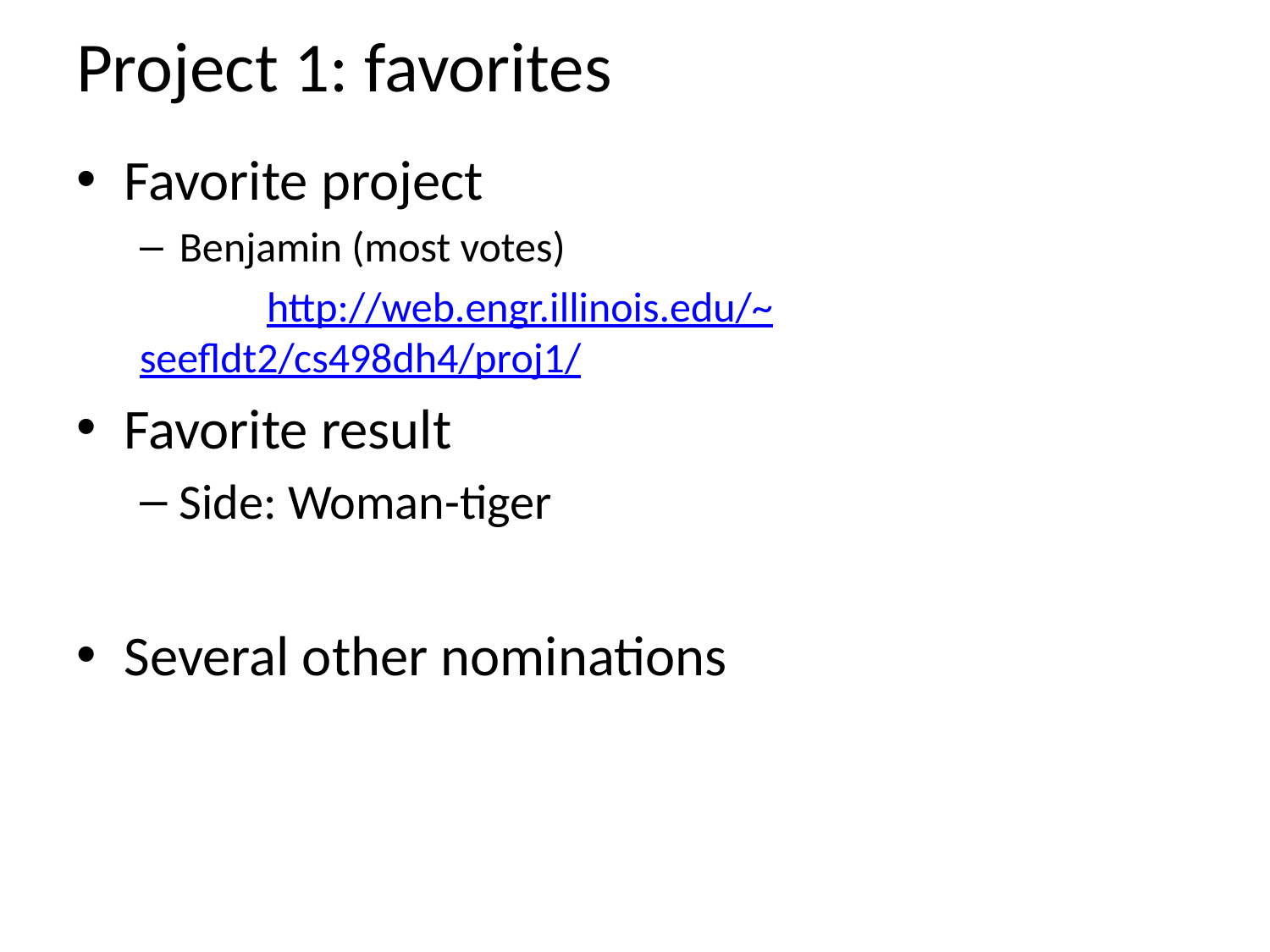

# Project 1: favorites
Favorite project
Benjamin (most votes)
	http://web.engr.illinois.edu/~seefldt2/cs498dh4/proj1/
Favorite result
Side: Woman-tiger

Several other nominations